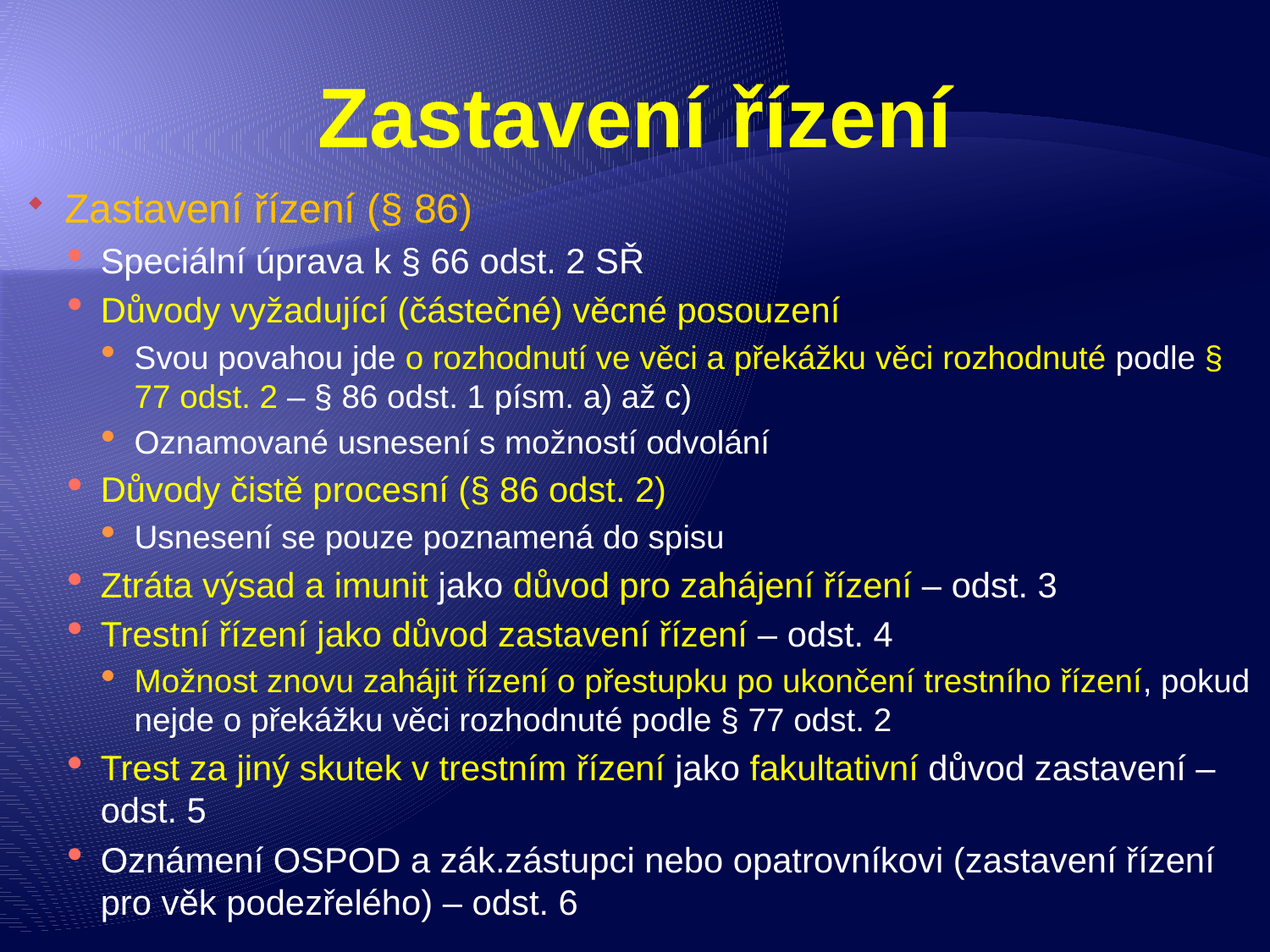

# Zastavení řízení
Zastavení řízení (§ 86)
Speciální úprava k § 66 odst. 2 SŘ
Důvody vyžadující (částečné) věcné posouzení
Svou povahou jde o rozhodnutí ve věci a překážku věci rozhodnuté podle § 77 odst. 2 – § 86 odst. 1 písm. a) až c)
Oznamované usnesení s možností odvolání
Důvody čistě procesní (§ 86 odst. 2)
Usnesení se pouze poznamená do spisu
Ztráta výsad a imunit jako důvod pro zahájení řízení – odst. 3
Trestní řízení jako důvod zastavení řízení – odst. 4
Možnost znovu zahájit řízení o přestupku po ukončení trestního řízení, pokud nejde o překážku věci rozhodnuté podle § 77 odst. 2
Trest za jiný skutek v trestním řízení jako fakultativní důvod zastavení – odst. 5
Oznámení OSPOD a zák.zástupci nebo opatrovníkovi (zastavení řízení pro věk podezřelého) – odst. 6